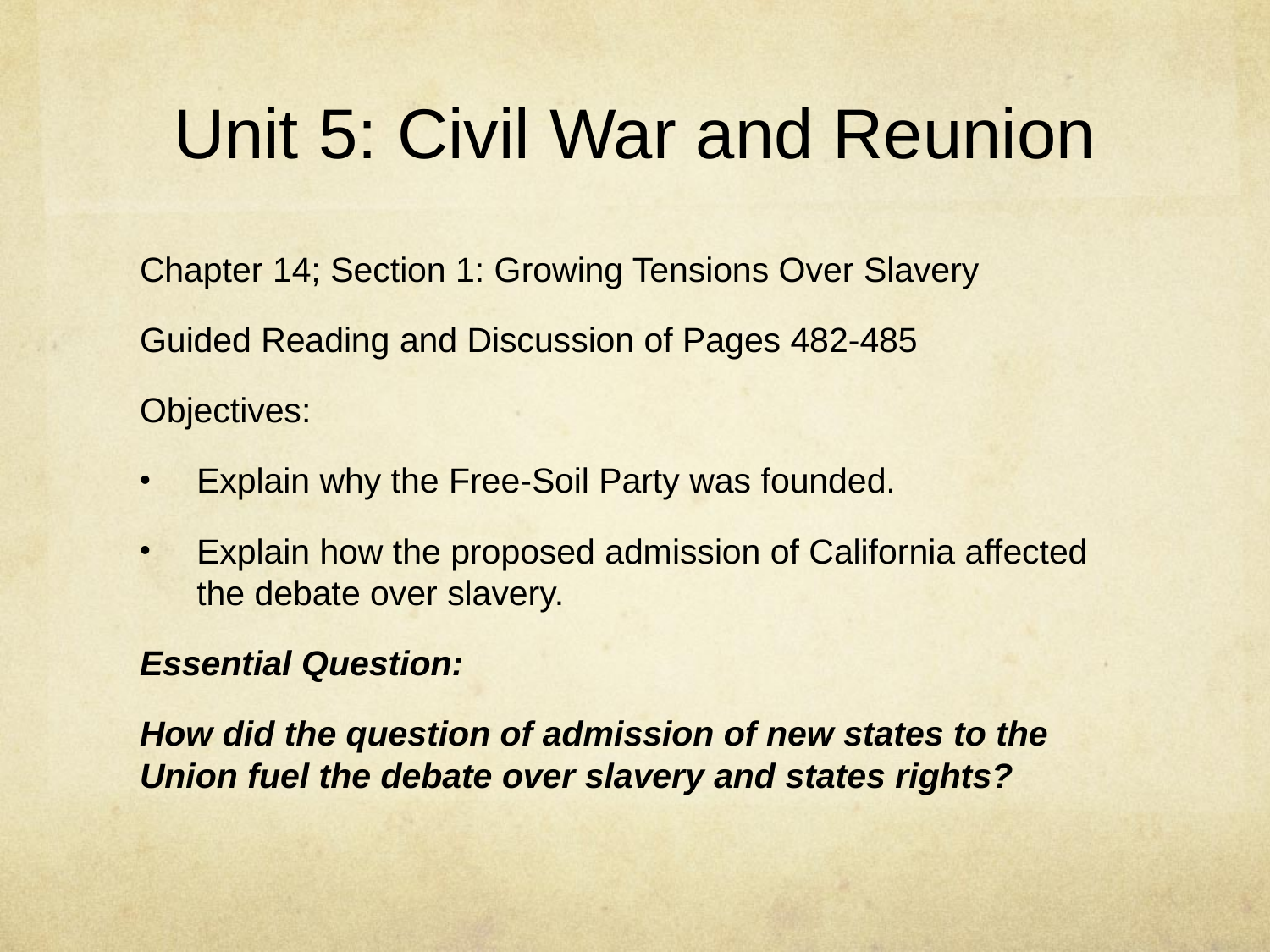

# Unit 5: Civil War and Reunion
Chapter 14; Section 1: Growing Tensions Over Slavery
Guided Reading and Discussion of Pages 482-485
Objectives:
Explain why the Free-Soil Party was founded.
Explain how the proposed admission of California affected the debate over slavery.
Essential Question:
How did the question of admission of new states to the Union fuel the debate over slavery and states rights?